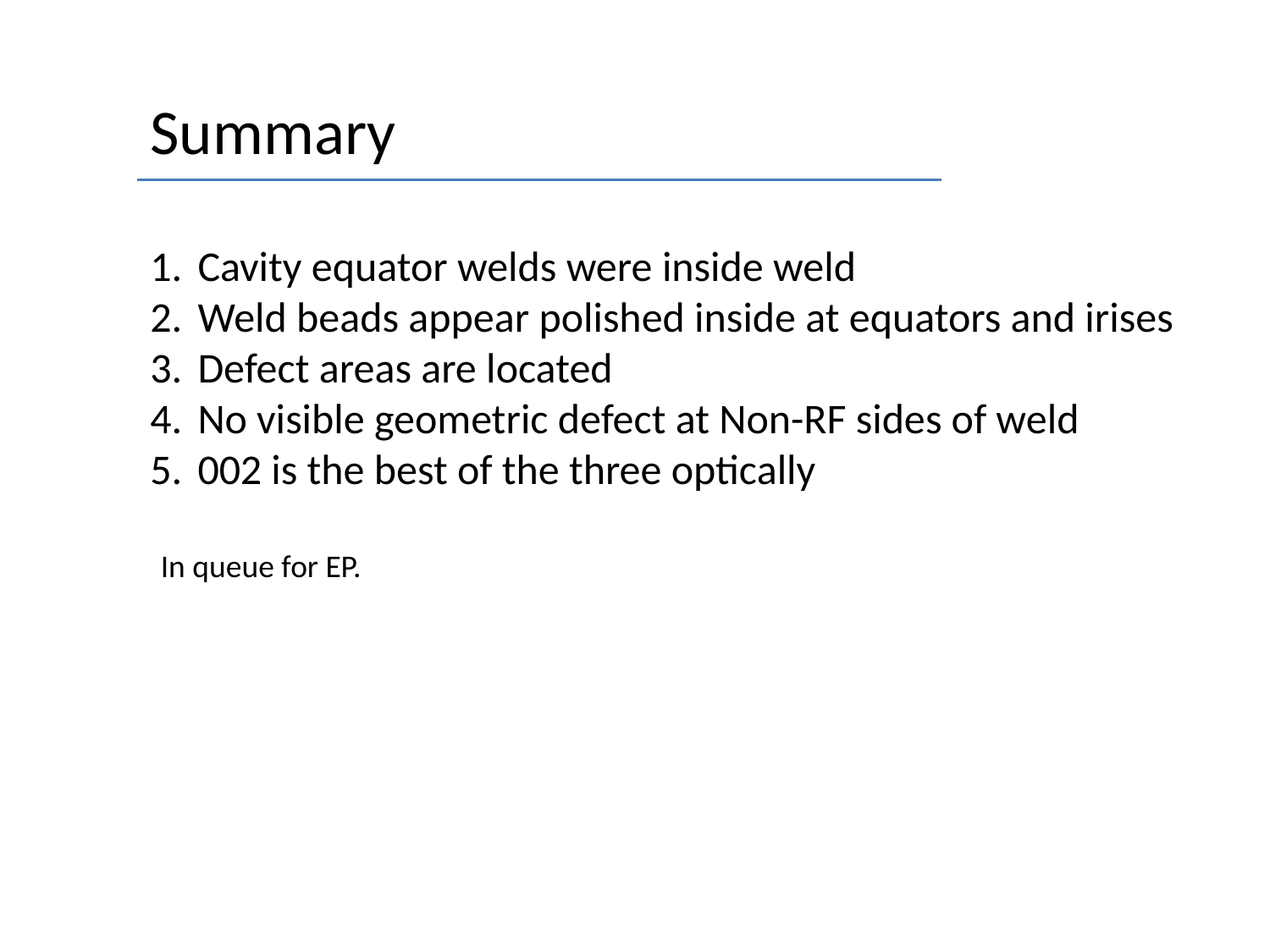

Summary
Cavity equator welds were inside weld
Weld beads appear polished inside at equators and irises
Defect areas are located
No visible geometric defect at Non-RF sides of weld
002 is the best of the three optically
In queue for EP.